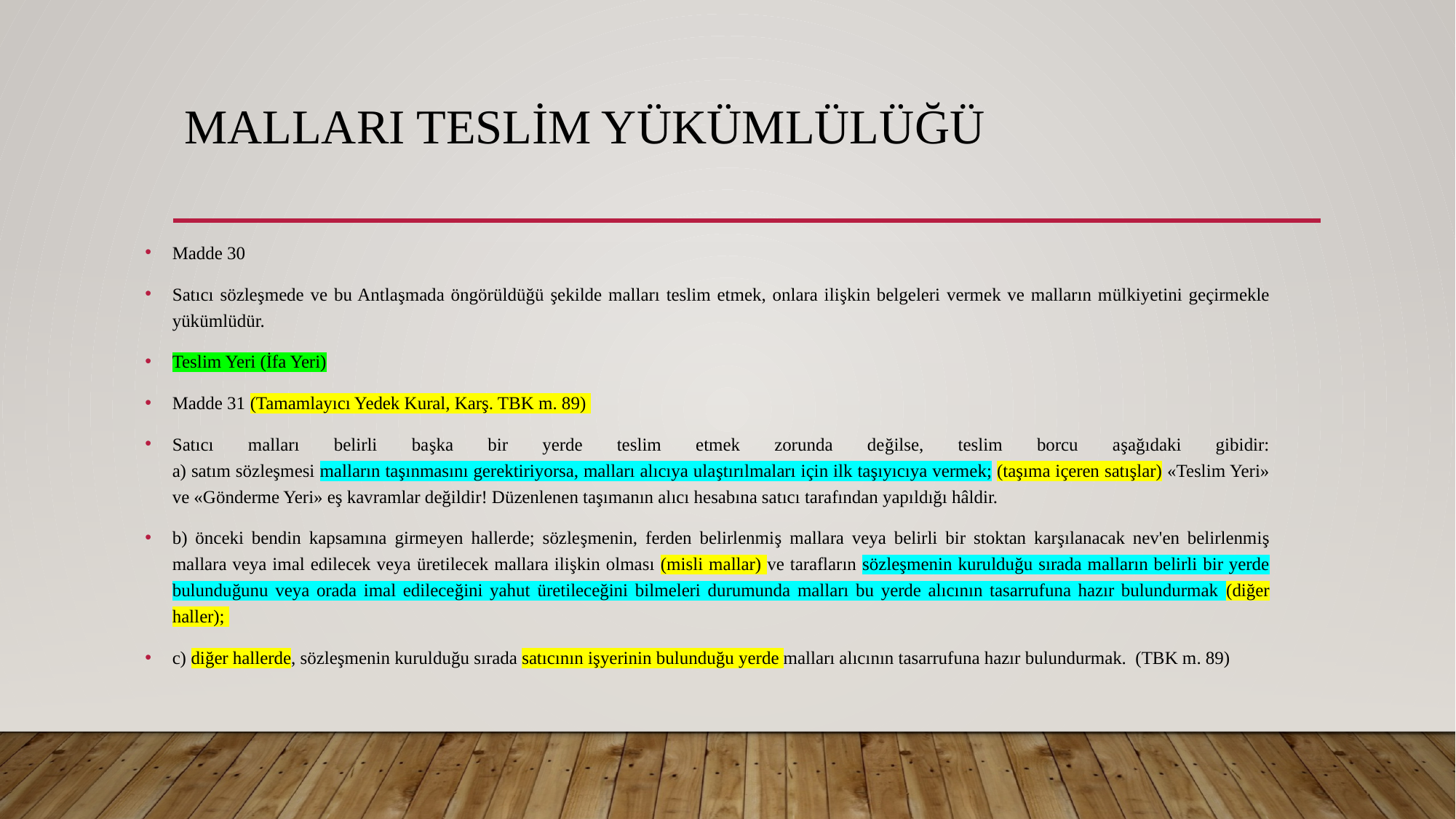

# Malları Teslim Yükümlülüğü
Madde 30
Satıcı sözleşmede ve bu Antlaşmada öngörüldüğü şekilde malları teslim etmek, onlara ilişkin belgeleri vermek ve malların mülkiyetini geçirmekle yükümlüdür.
Teslim Yeri (İfa Yeri)
Madde 31 (Tamamlayıcı Yedek Kural, Karş. TBK m. 89)
Satıcı malları belirli başka bir yerde teslim etmek zorunda değilse, teslim borcu aşağıdaki gibidir:
a) satım sözleşmesi malların taşınmasını gerektiriyorsa, malları alıcıya ulaştırılmaları için ilk taşıyıcıya vermek; (taşıma içeren satışlar) «Teslim Yeri» ve «Gönderme Yeri» eş kavramlar değildir! Düzenlenen taşımanın alıcı hesabına satıcı tarafından yapıldığı hâldir.
b) önceki bendin kapsamına girmeyen hallerde; sözleşmenin, ferden belirlenmiş mallara veya belirli bir stoktan karşılanacak nev'en belirlenmiş mallara veya imal edilecek veya üretilecek mallara ilişkin olması (misli mallar) ve tarafların sözleşmenin kurulduğu sırada malların belirli bir yerde bulunduğunu veya orada imal edileceğini yahut üretileceğini bilmeleri durumunda malları bu yerde alıcının tasarrufuna hazır bulundurmak (diğer haller);
c) diğer hallerde, sözleşmenin kurulduğu sırada satıcının işyerinin bulunduğu yerde malları alıcının tasarrufuna hazır bulundurmak.  (TBK m. 89)